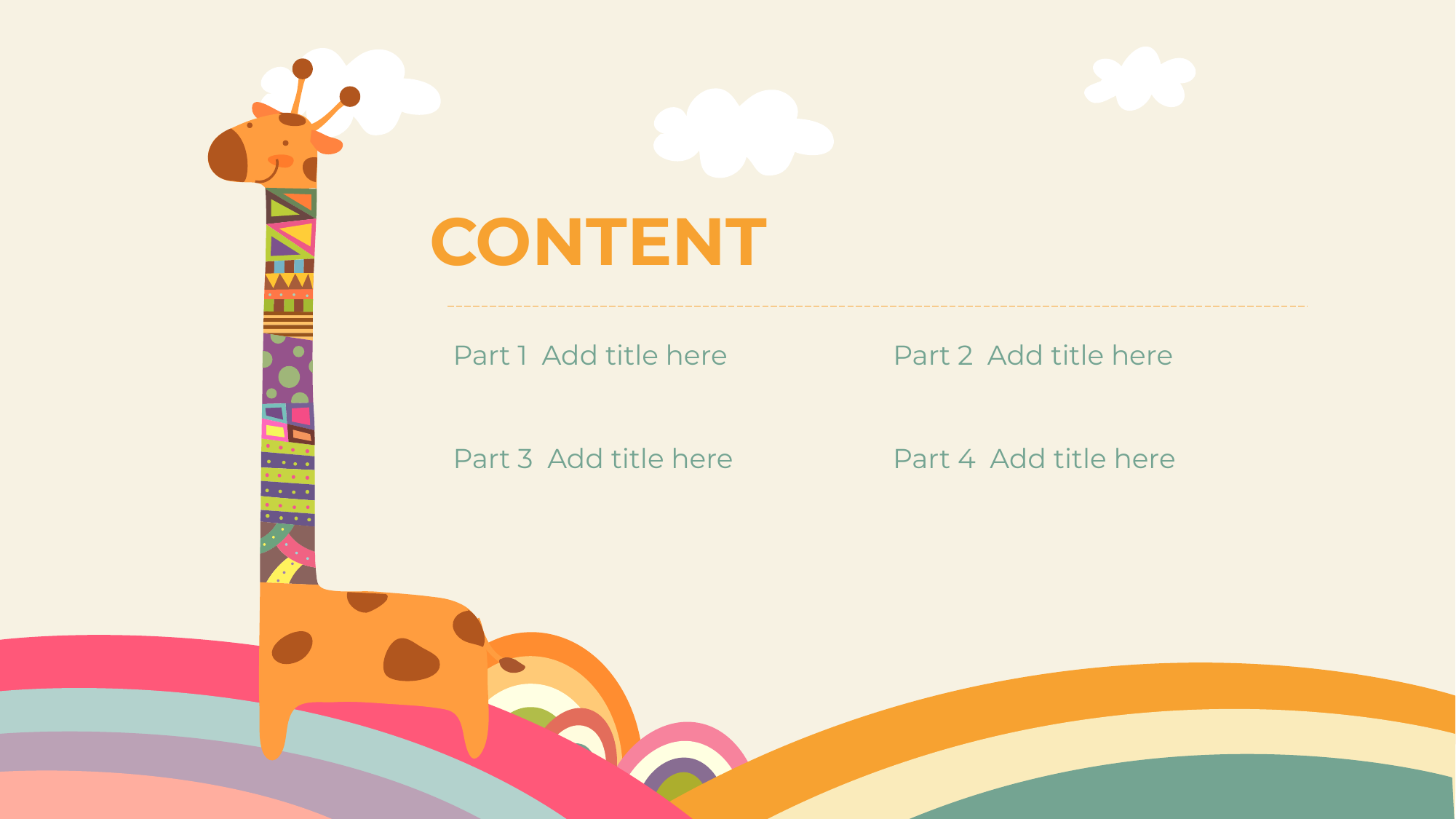

CONTENT
Part 1  Add title here
Part 2  Add title here
Part 3  Add title here
Part 4  Add title here